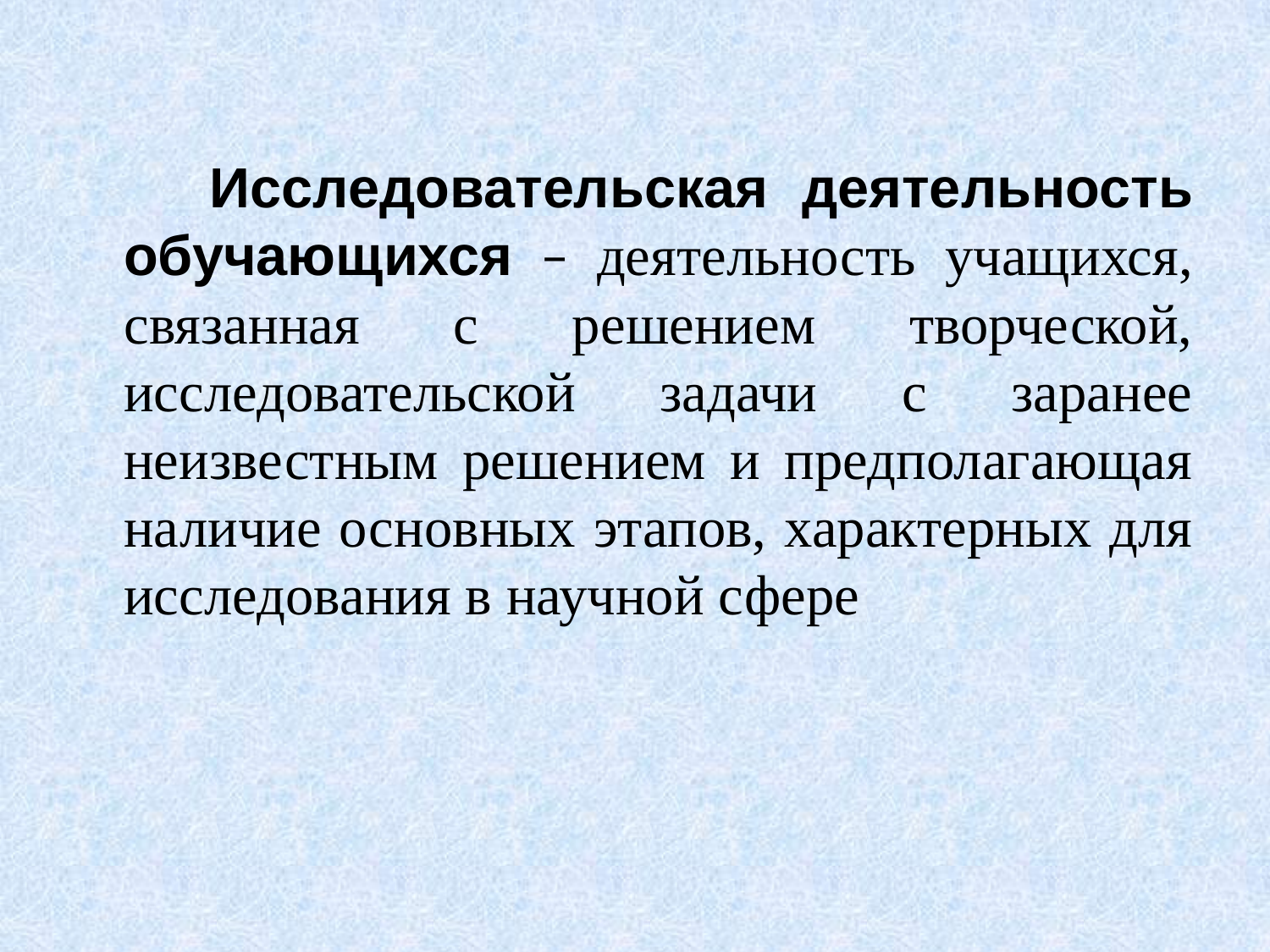

Исследовательская деятельность обучающихся – деятельность учащихся, связанная с решением творческой, исследовательской задачи с заранее неизвестным решением и предполагающая наличие основных этапов, характерных для исследования в научной сфере